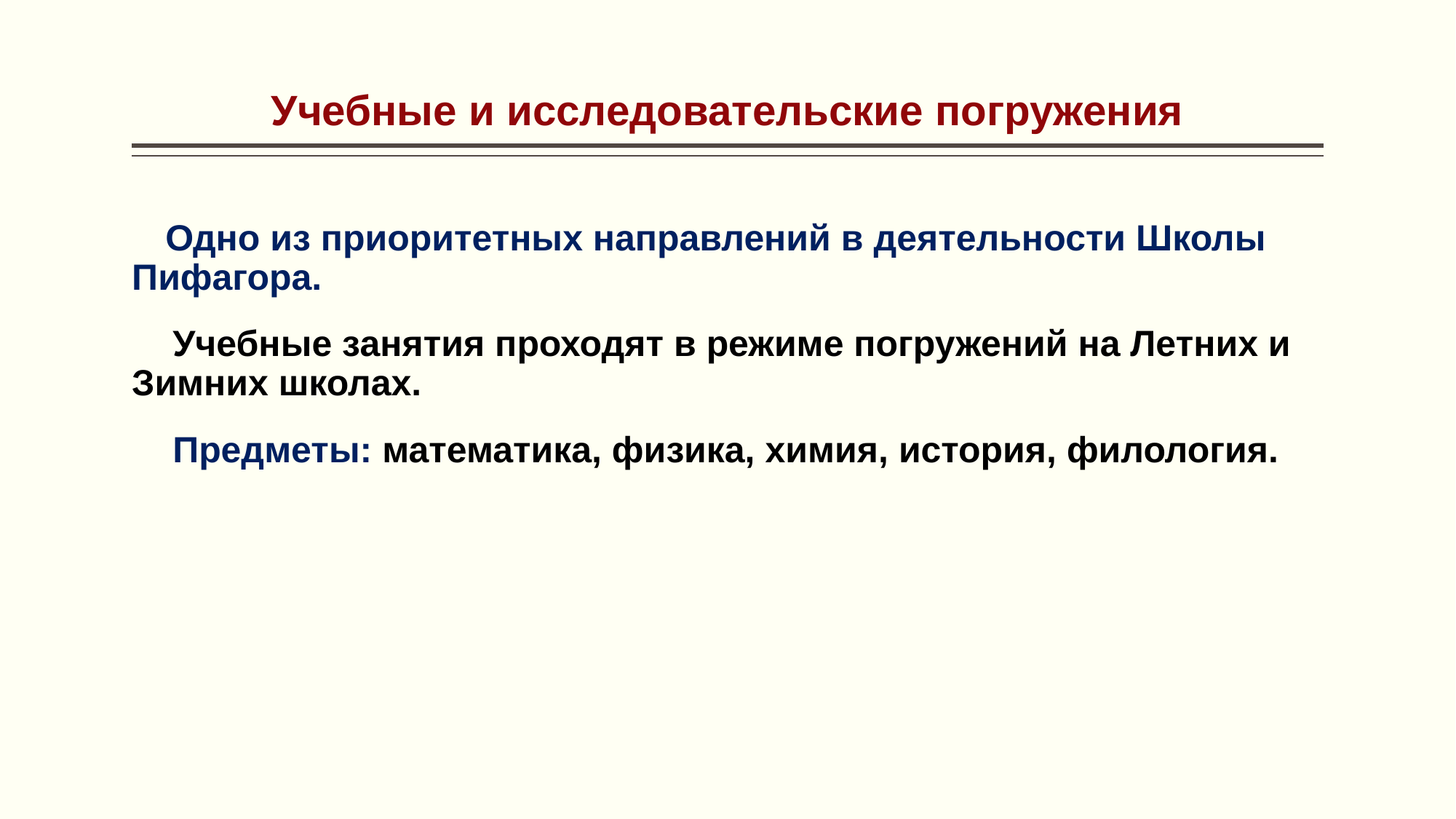

# Учебные и исследовательские погружения
    Одно из приоритетных направлений в деятельности Школы Пифагора.
    Учебные занятия проходят в режиме погружений на Летних и Зимних школах.
    Предметы: математика, физика, химия, история, филология.